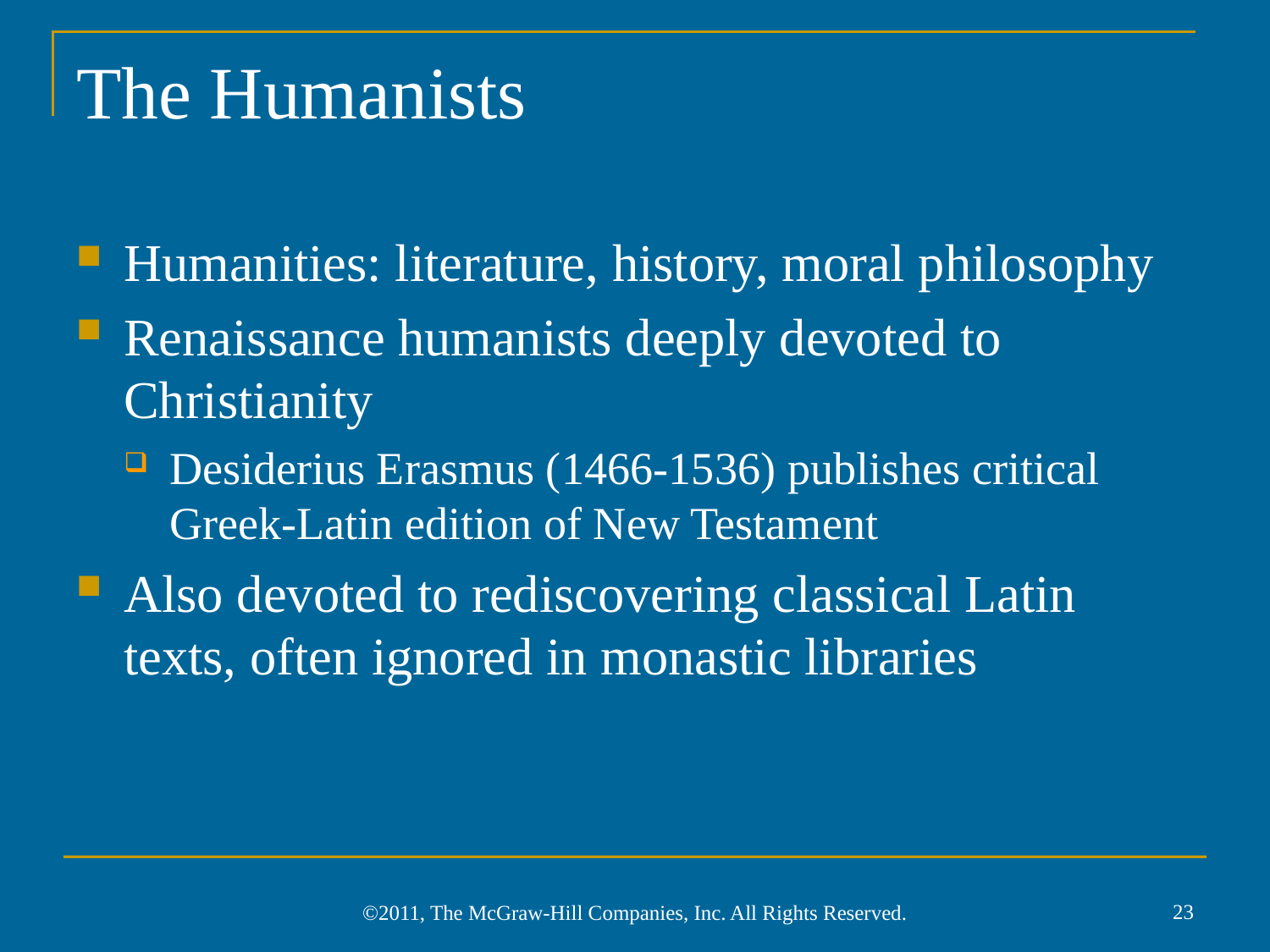

# The Humanists
Humanities: literature, history, moral philosophy
Renaissance humanists deeply devoted to Christianity
Desiderius Erasmus (1466-1536) publishes critical Greek-Latin edition of New Testament
Also devoted to rediscovering classical Latin texts, often ignored in monastic libraries
23
©2011, The McGraw-Hill Companies, Inc. All Rights Reserved.